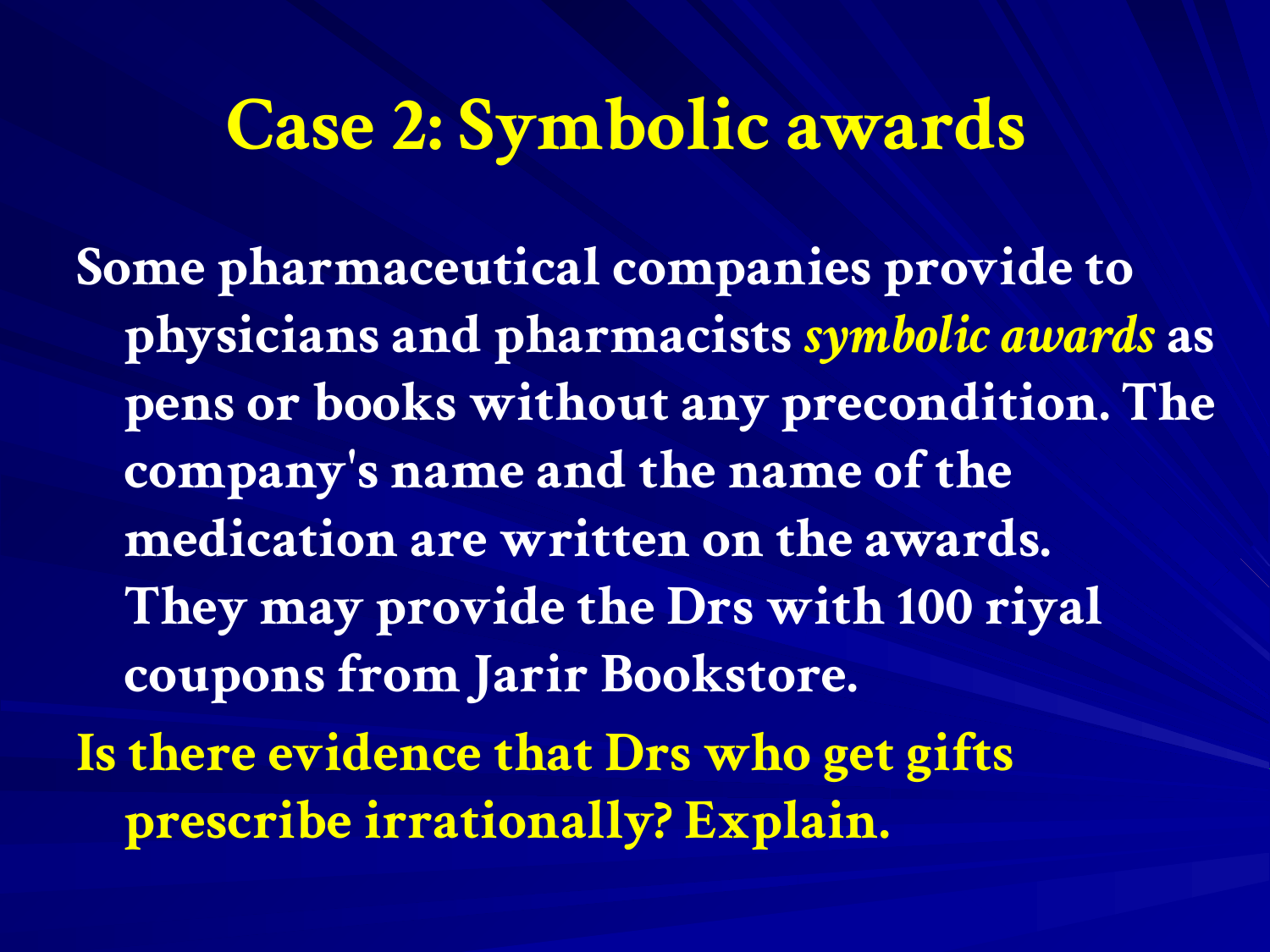

# Case 2: Symbolic awards
Some pharmaceutical companies provide to physicians and pharmacists symbolic awards as pens or books without any precondition. The company's name and the name of the medication are written on the awards.
They may provide the Drs with 100 riyal coupons from Jarir Bookstore.
Is there evidence that Drs who get gifts prescribe irrationally? Explain.